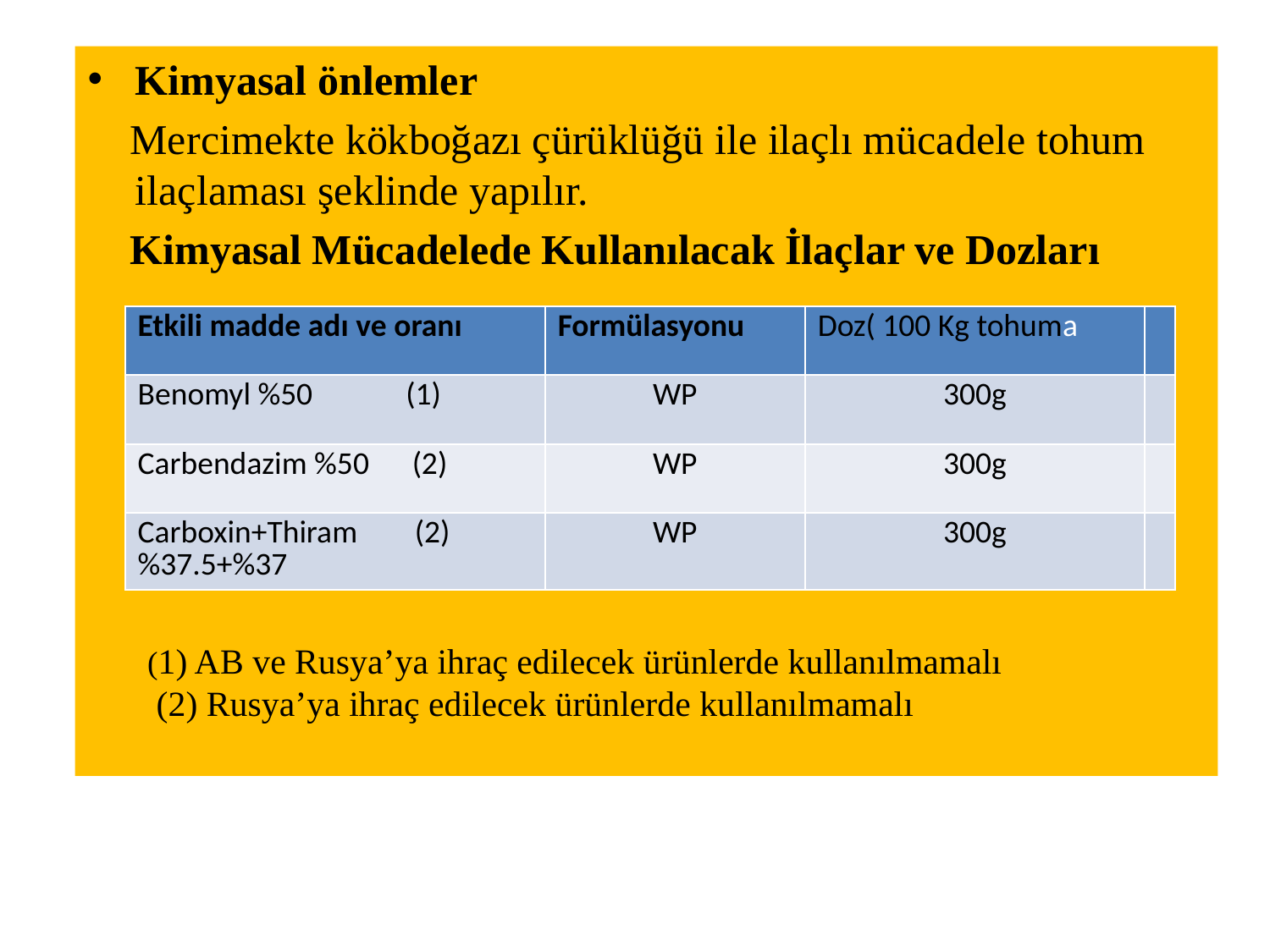

Kimyasal önlemler
    Mercimekte kökboğazı çürüklüğü ile ilaçlı mücadele tohum ilaçlaması şeklinde yapılır.
    Kimyasal Mücadelede Kullanılacak İlaçlar ve Dozları
| Etkili madde adı ve oranı | Formülasyonu | Doz( 100 Kg tohuma |  |
| --- | --- | --- | --- |
| Benomyl %50 (1) | WP | 300g |  |
| Carbendazim %50 (2) | WP | 300g |  |
| Carboxin+Thiram (2) %37.5+%37 | WP | 300g |  |
(1) AB ve Rusya’ya ihraç edilecek ürünlerde kullanılmamalı
 (2) Rusya’ya ihraç edilecek ürünlerde kullanılmamalı